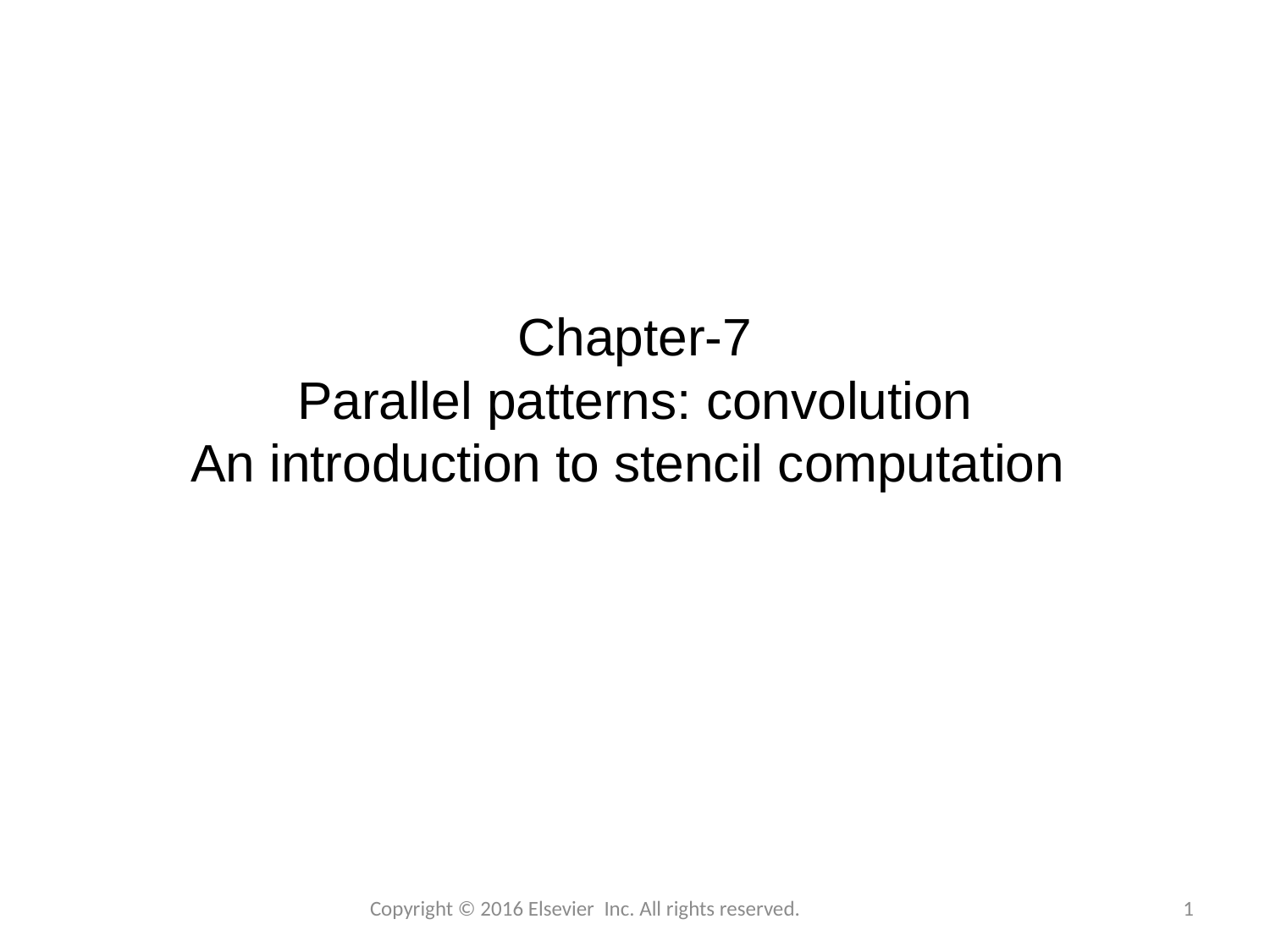

# Chapter-7 Parallel patterns: convolution An introduction to stencil computation
Copyright © 2016 Elsevier  Inc. All rights reserved.
1